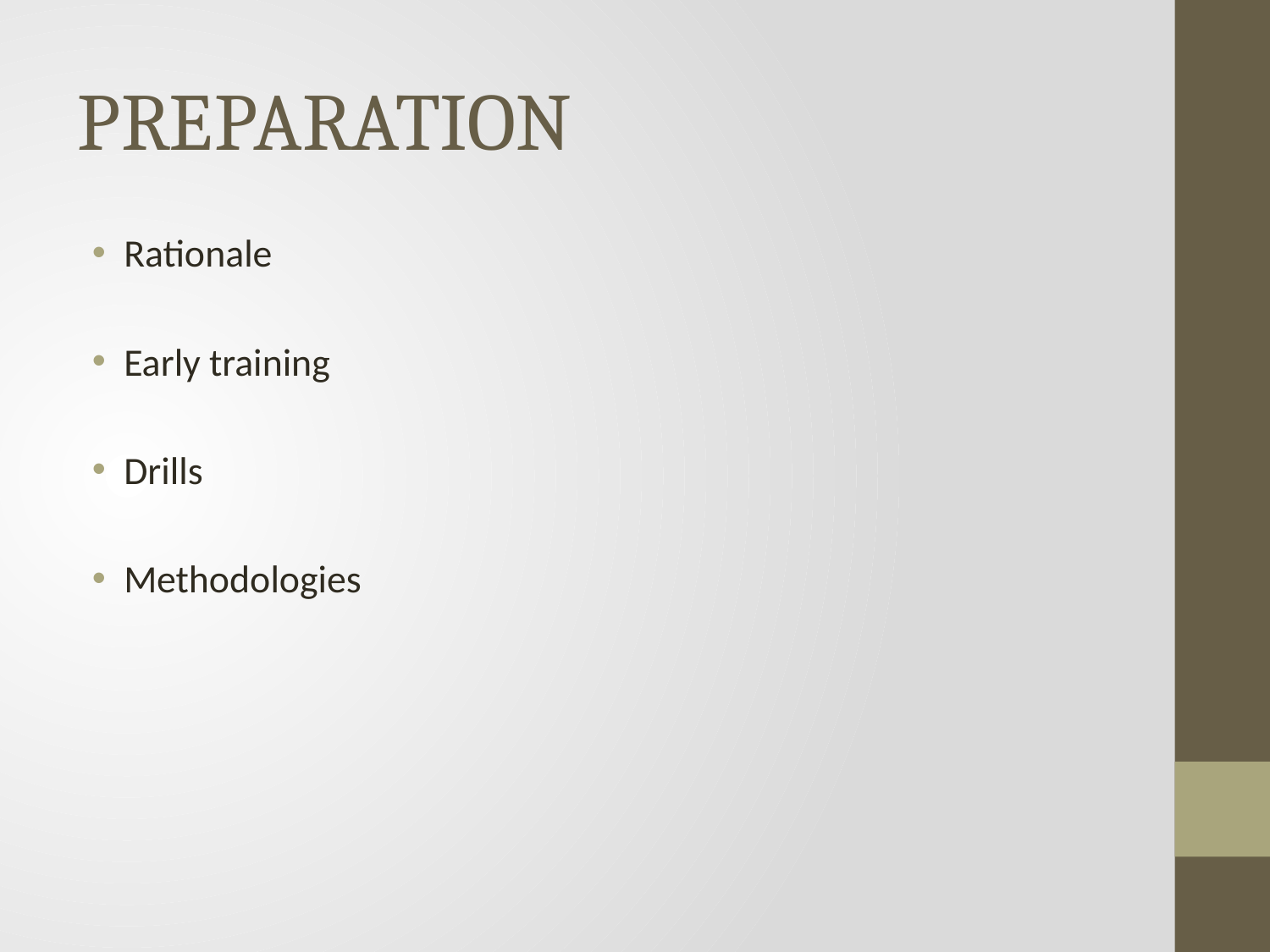

# PREPARATION
Rationale

Early training

Drills

Methodologies